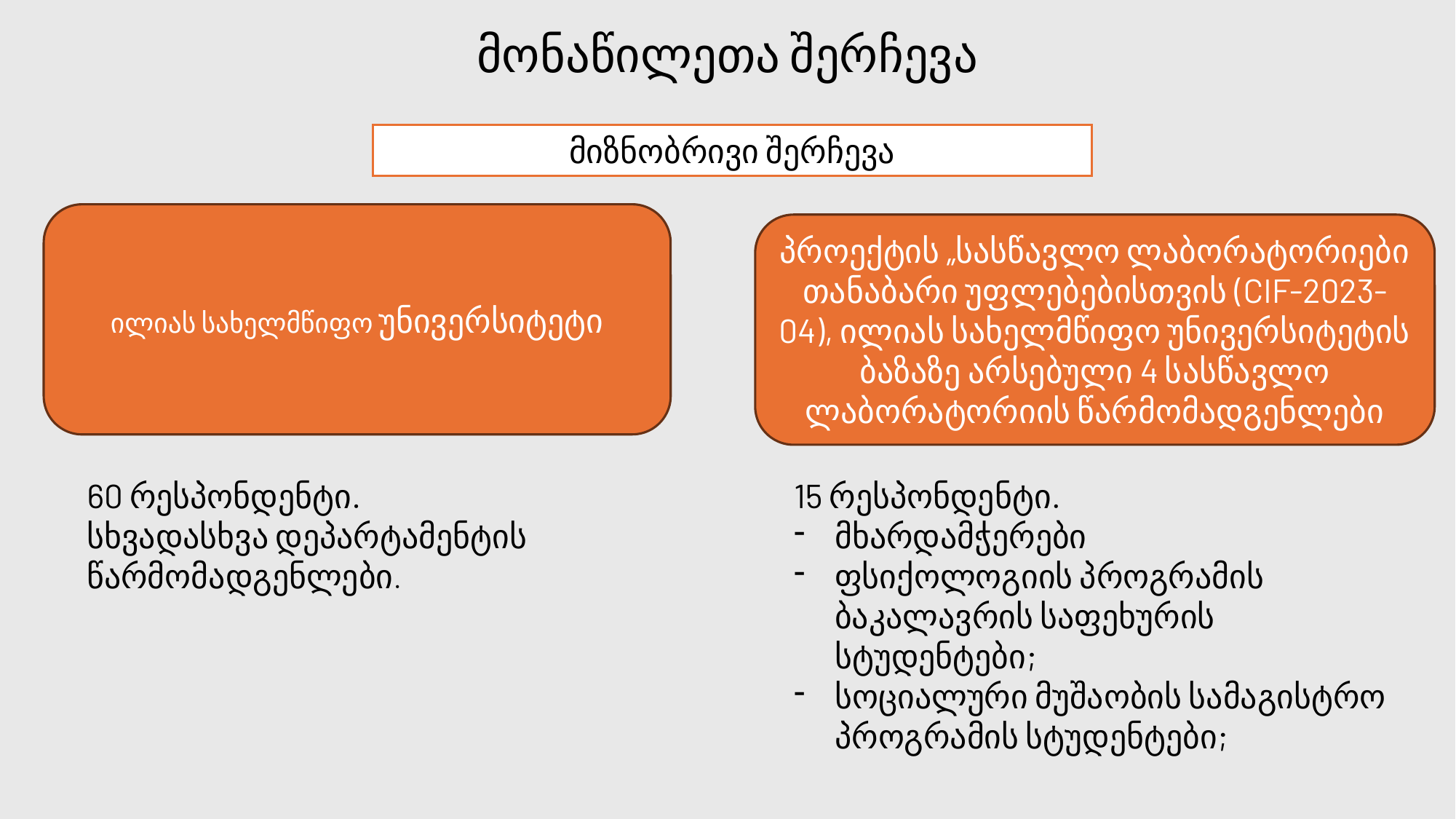

# მონაწილეთა შერჩევა
მიზნობრივი შერჩევა
ილიას სახელმწიფო უნივერსიტეტი
პროექტის „სასწავლო ლაბორატორიები თანაბარი უფლებებისთვის (CIF-2023-04), ილიას სახელმწიფო უნივერსიტეტის ბაზაზე არსებული 4 სასწავლო ლაბორატორიის წარმომადგენლები
60 რესპონდენტი.
სხვადასხვა დეპარტამენტის წარმომადგენლები.
15 რესპონდენტი.
მხარდამჭერები
ფსიქოლოგიის პროგრამის ბაკალავრის საფეხურის სტუდენტები;
სოციალური მუშაობის სამაგისტრო პროგრამის სტუდენტები;